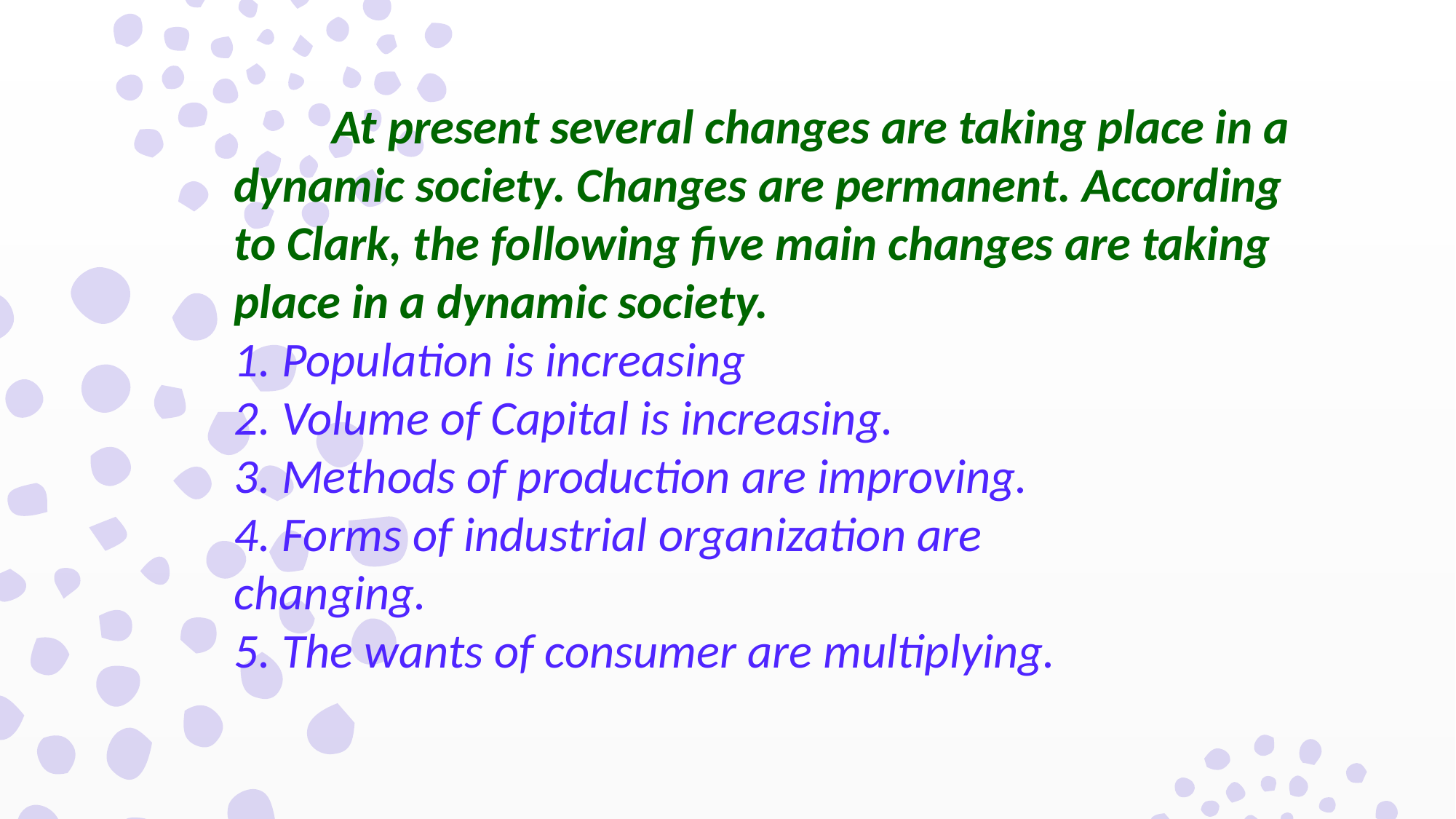

At present several changes are taking place in a dynamic society. Changes are permanent. According to Clark, the following five main changes are taking place in a dynamic society.
1. Population is increasing
2. Volume of Capital is increasing.
3. Methods of production are improving.
4. Forms of industrial organization are
changing.
5. The wants of consumer are multiplying.